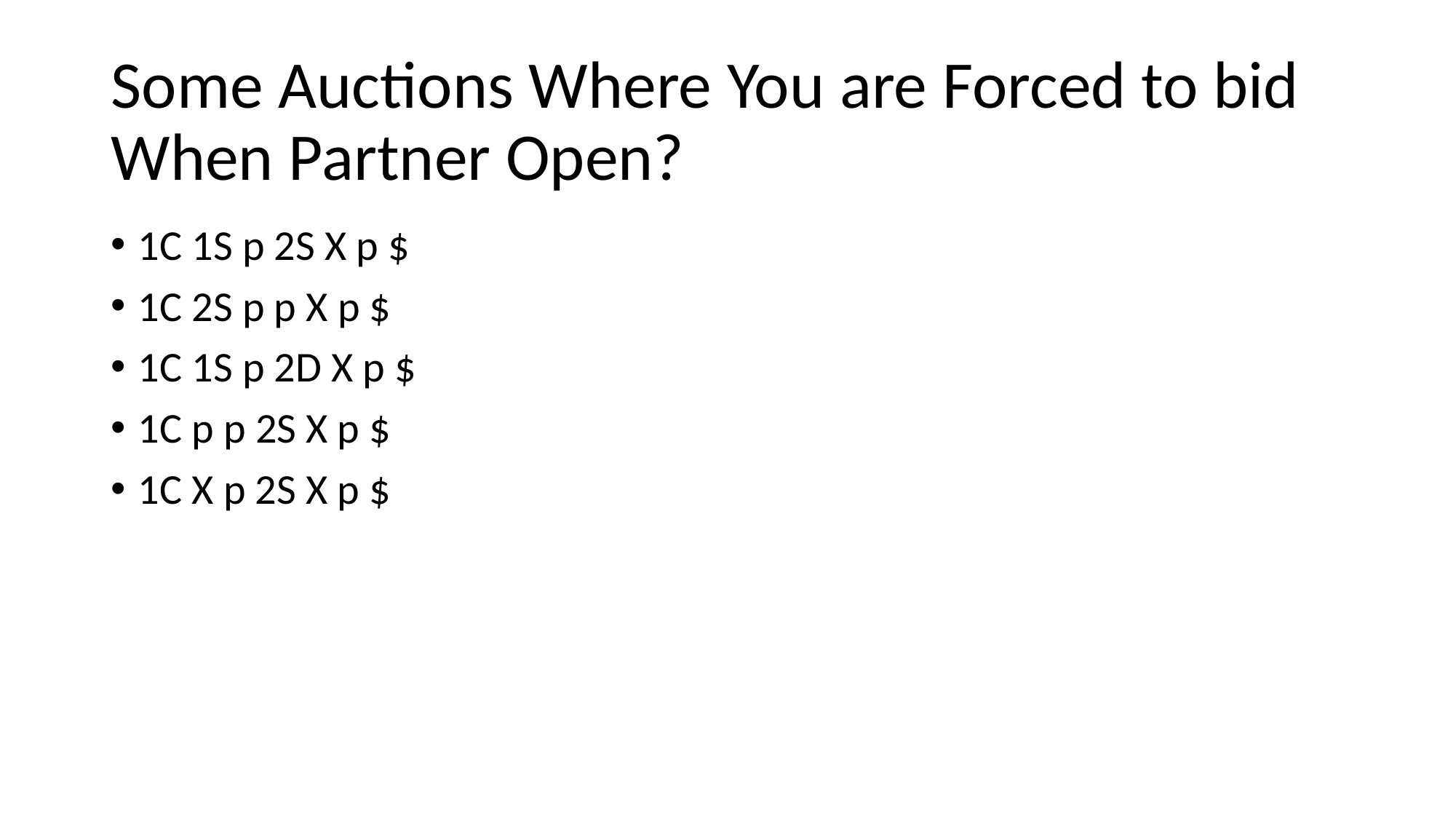

# Some Auctions Where You are Forced to bid When Partner Open?
1C 1S p 2S X p $
1C 2S p p X p $
1C 1S p 2D X p $
1C p p 2S X p $
1C X p 2S X p $